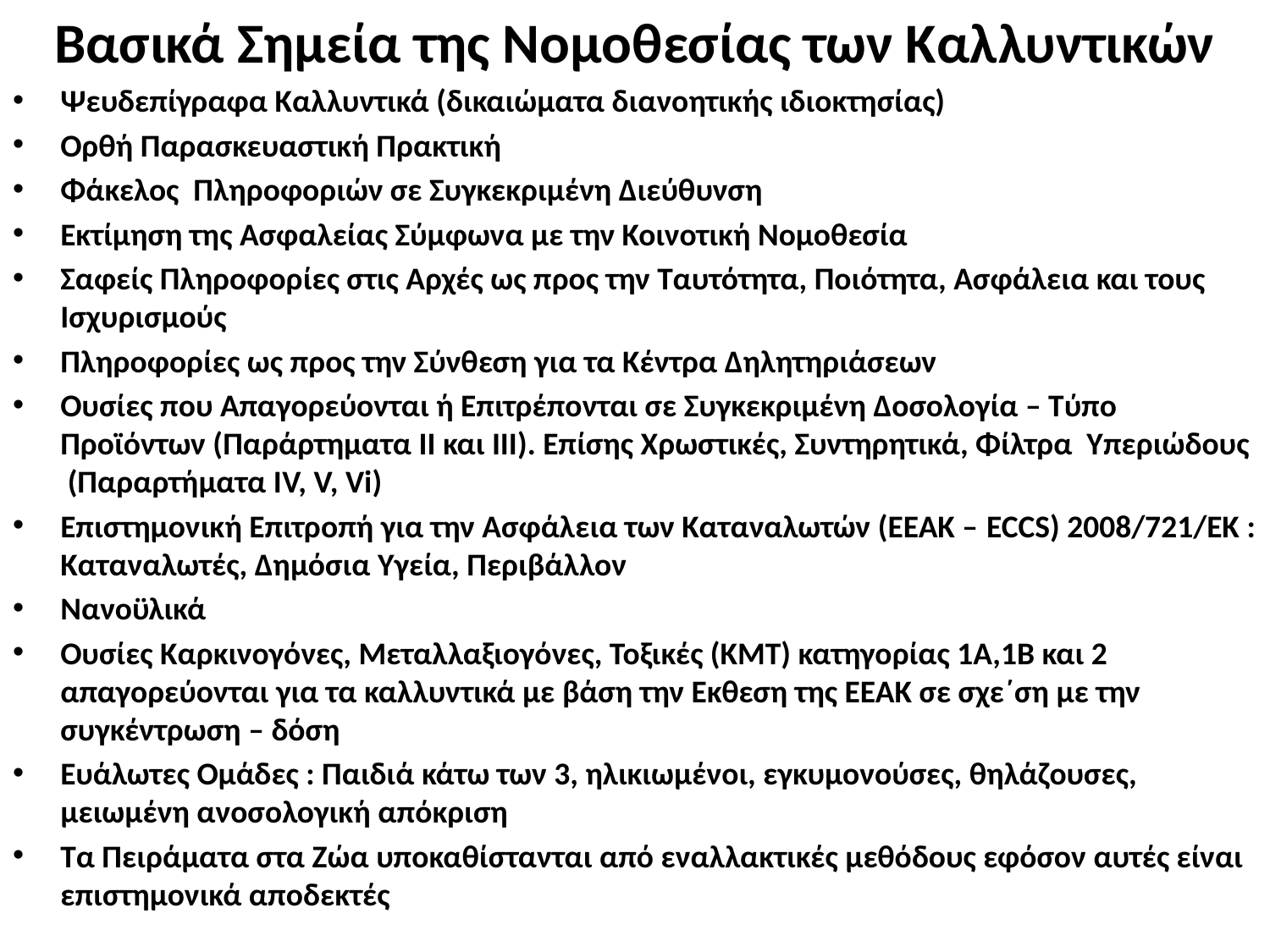

Βασικά Σημεία της Νομοθεσίας των Καλλυντικών
Ψευδεπίγραφα Καλλυντικά (δικαιώματα διανοητικής ιδιοκτησίας)
Ορθή Παρασκευαστική Πρακτική
Φάκελος  Πληροφοριών σε Συγκεκριμένη Διεύθυνση
Εκτίμηση της Ασφαλείας Σύμφωνα με την Κοινοτική Νομοθεσία
Σαφείς Πληροφορίες στις Αρχές ως προς την Ταυτότητα, Ποιότητα, Ασφάλεια και τους Ισχυρισμούς
Πληροφορίες ως προς την Σύνθεση για τα Κέντρα Δηλητηριάσεων
Ουσίες που Απαγορεύονται ή Επιτρέπονται σε Συγκεκριμένη Δοσολογία – Τύπο Προϊόντων (Παράρτηματα ΙΙ και ΙΙΙ). Επίσης Χρωστικές, Συντηρητικά, Φίλτρα  Υπεριώδους  (Παραρτήματα ΙV, V, Vi)
Επιστημονική Επιτροπή για την Ασφάλεια των Καταναλωτών (ΕΕΑΚ – ECCS) 2008/721/EK : Καταναλωτές, Δημόσια Υγεία, Περιβάλλον
Νανοϋλικά
Ουσίες Καρκινογόνες, Μεταλλαξιογόνες, Τοξικές (ΚΜΤ) κατηγορίας 1Α,1Β και 2 απαγορεύονται για τα καλλυντικά με βάση την Εκθεση της ΕΕΑΚ σε σχε΄ση με την συγκέντρωση – δόση
Ευάλωτες Ομάδες : Παιδιά κάτω των 3, ηλικιωμένοι, εγκυμονούσες, θηλάζουσες, μειωμένη ανοσολογική απόκριση
Τα Πειράματα στα Ζώα υποκαθίστανται από εναλλακτικές μεθόδους εφόσον αυτές είναι επιστημονικά αποδεκτές